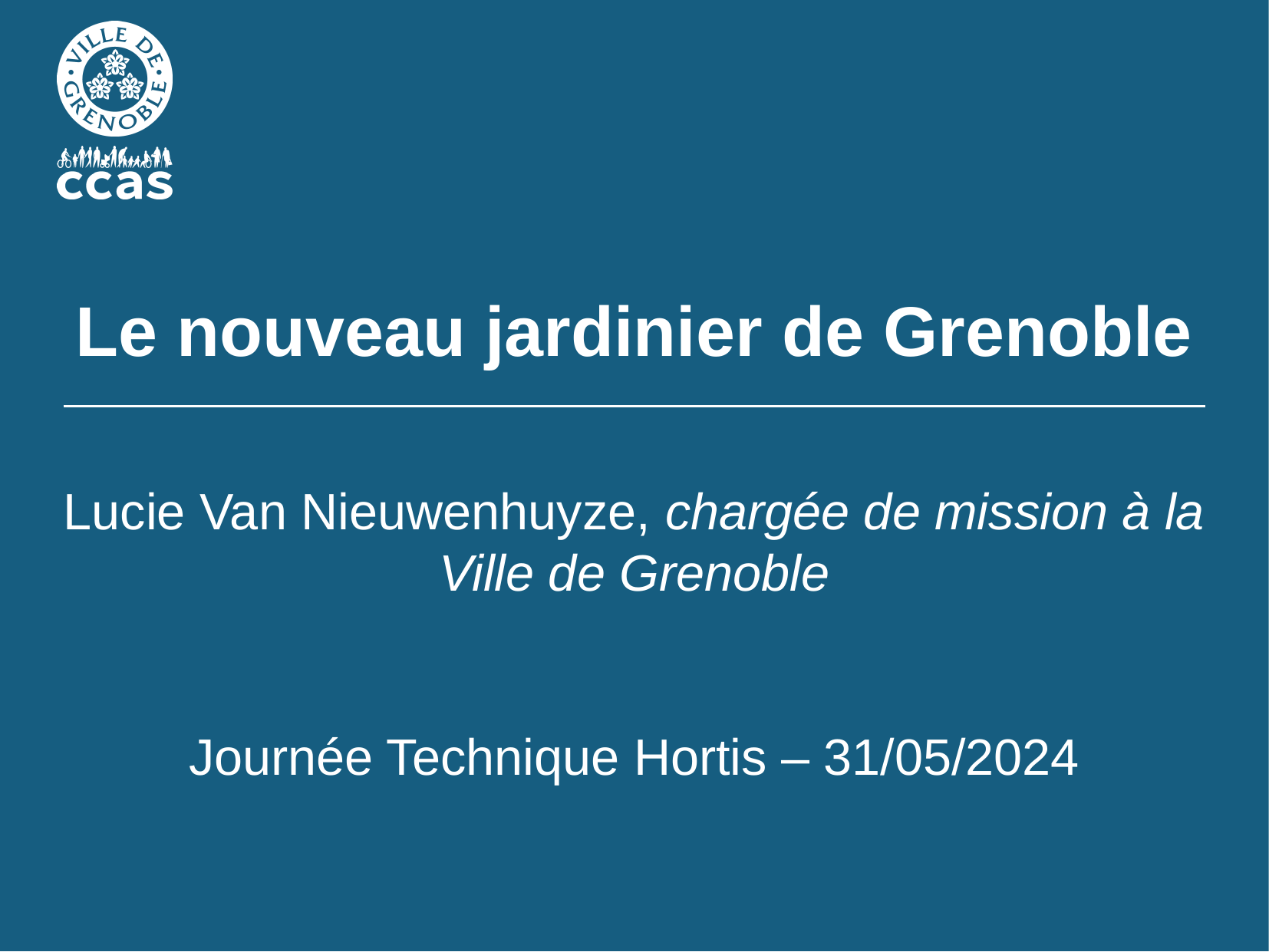

Le nouveau jardinier de Grenoble
Lucie Van Nieuwenhuyze, chargée de mission à la Ville de Grenoble

Journée Technique Hortis – 31/05/2024